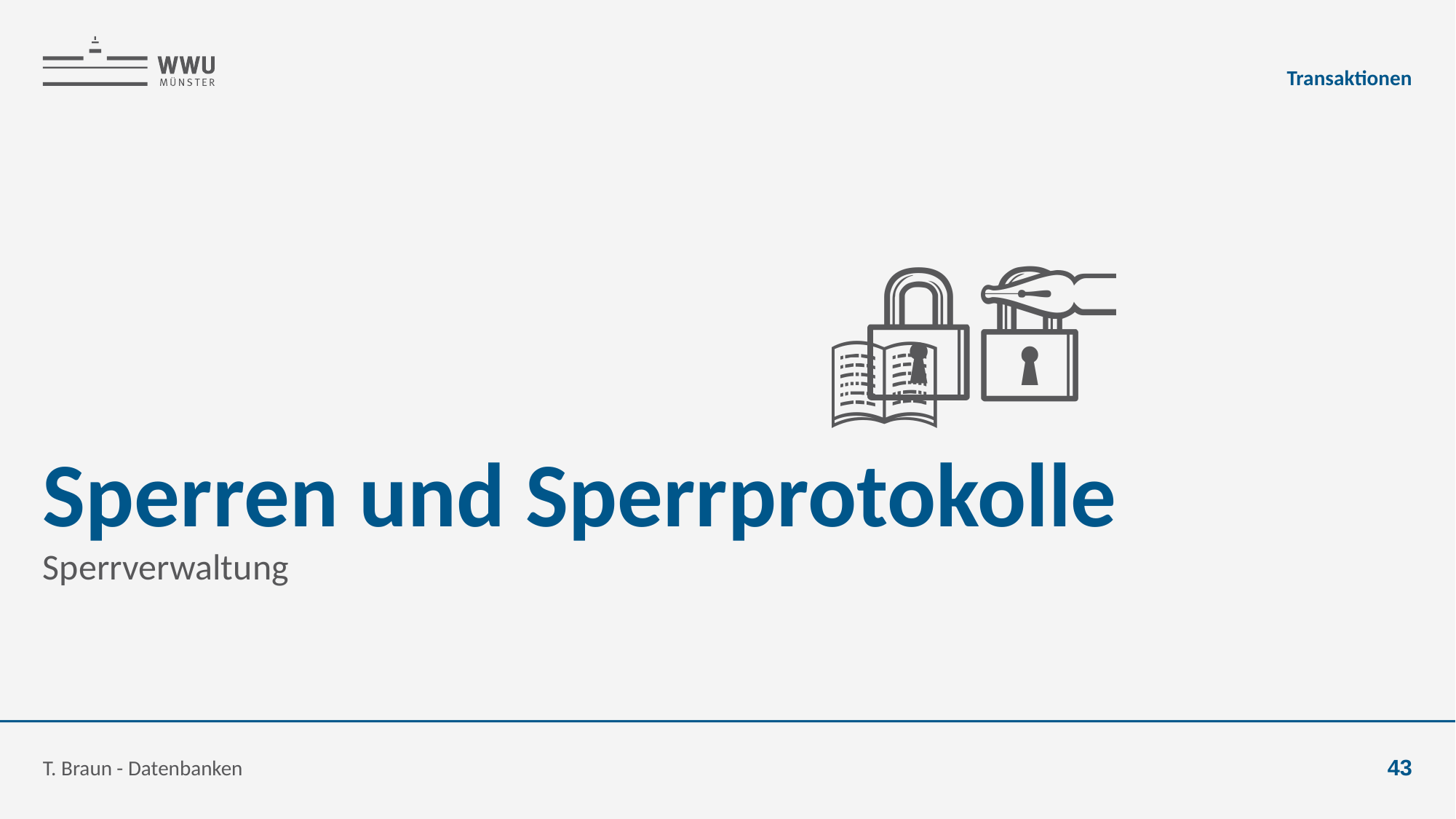

Transaktionen
# Sperren und Sperrprotokolle
🔒🔏
📖
Sperrverwaltung
T. Braun - Datenbanken
43